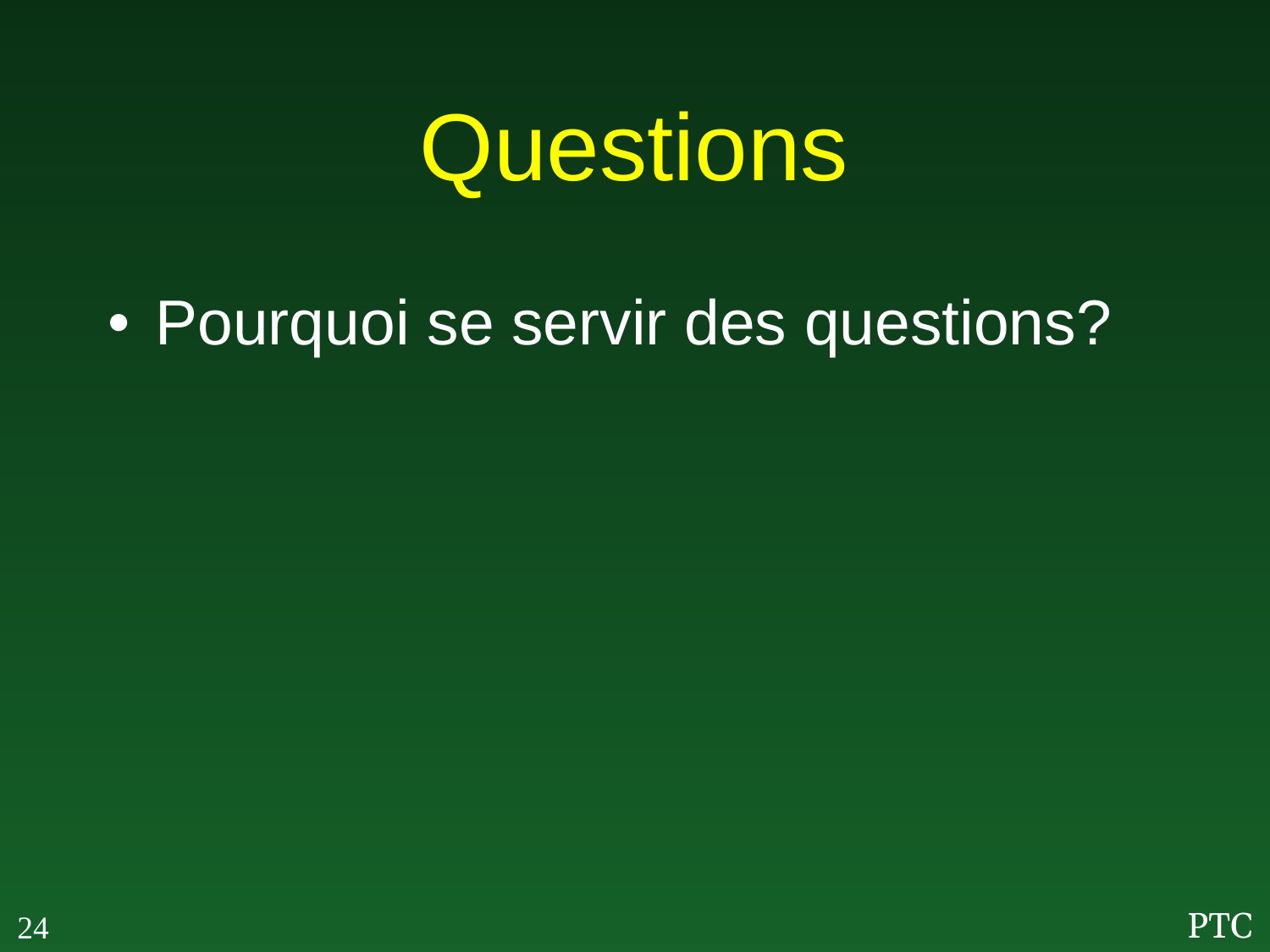

# Questions
Pourquoi se servir des questions?
24